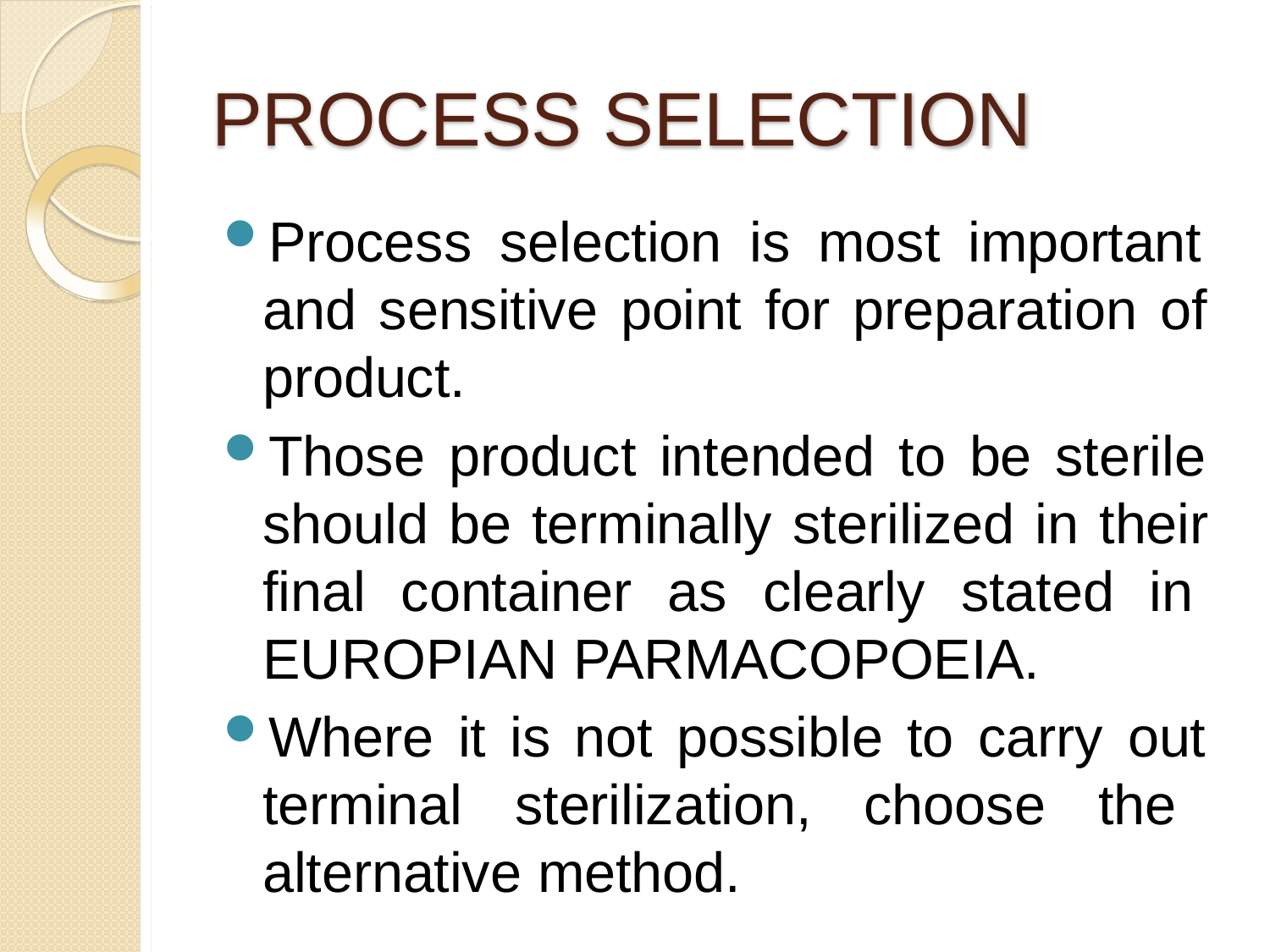

# PROCESS SELECTION
Process selection is most important  and sensitive point for preparation of  product.
Those product intended to be sterile  should be terminally sterilized in their  final container as clearly stated in  EUROPIAN PARMACOPOEIA.
Where it is not possible to carry out  terminal sterilization, choose the  alternative method.